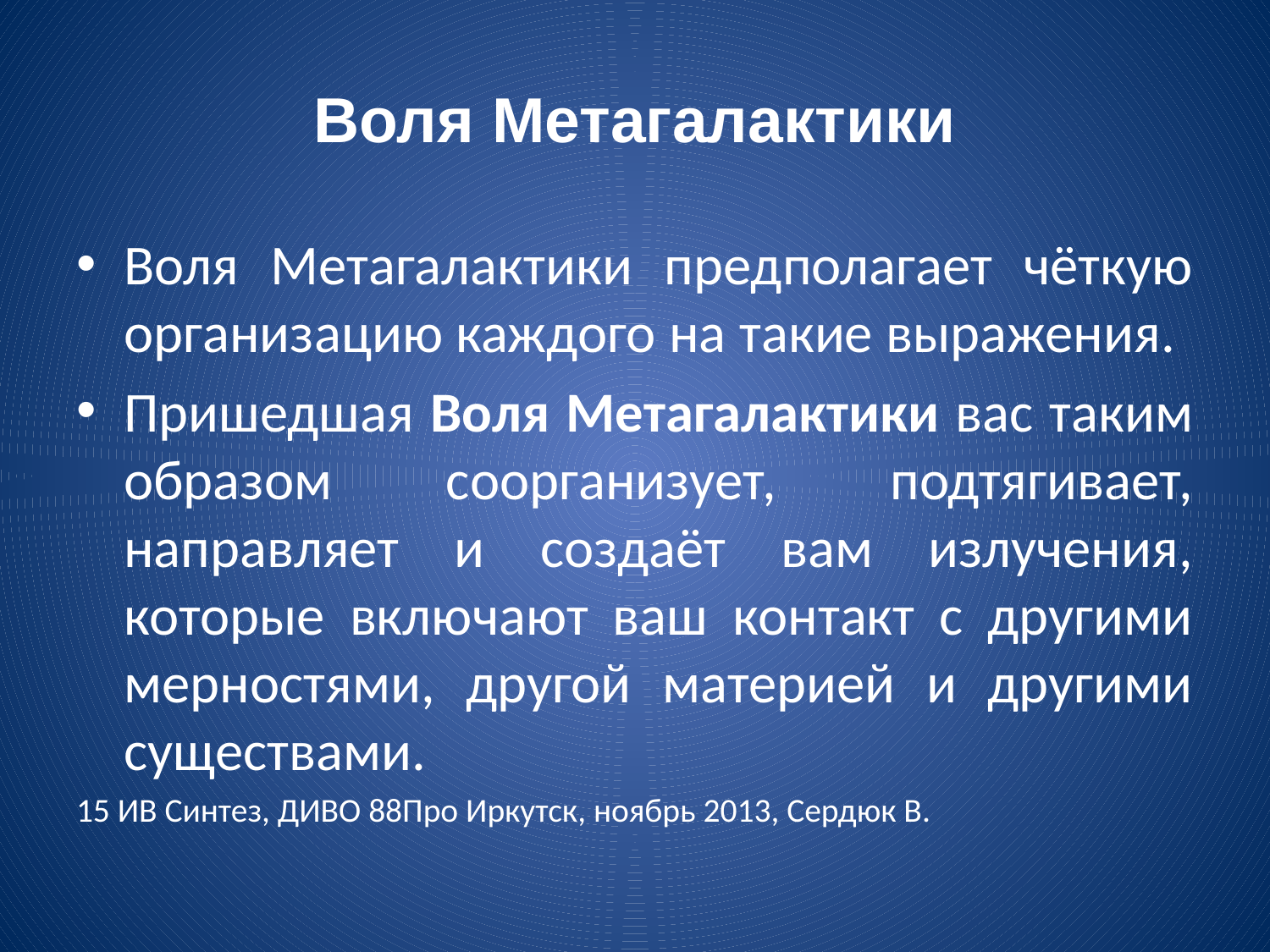

# Воля Метагалактики
Воля Метагалактики предполагает чёткую организацию каждого на такие выражения.
Пришедшая Воля Метагалактики вас таким образом соорганизует, подтягивает, направляет и создаёт вам излучения, которые включают ваш контакт с другими мерностями, другой материей и другими существами.
15 ИВ Синтез, ДИВО 88Про Иркутск, ноябрь 2013, Сердюк В.